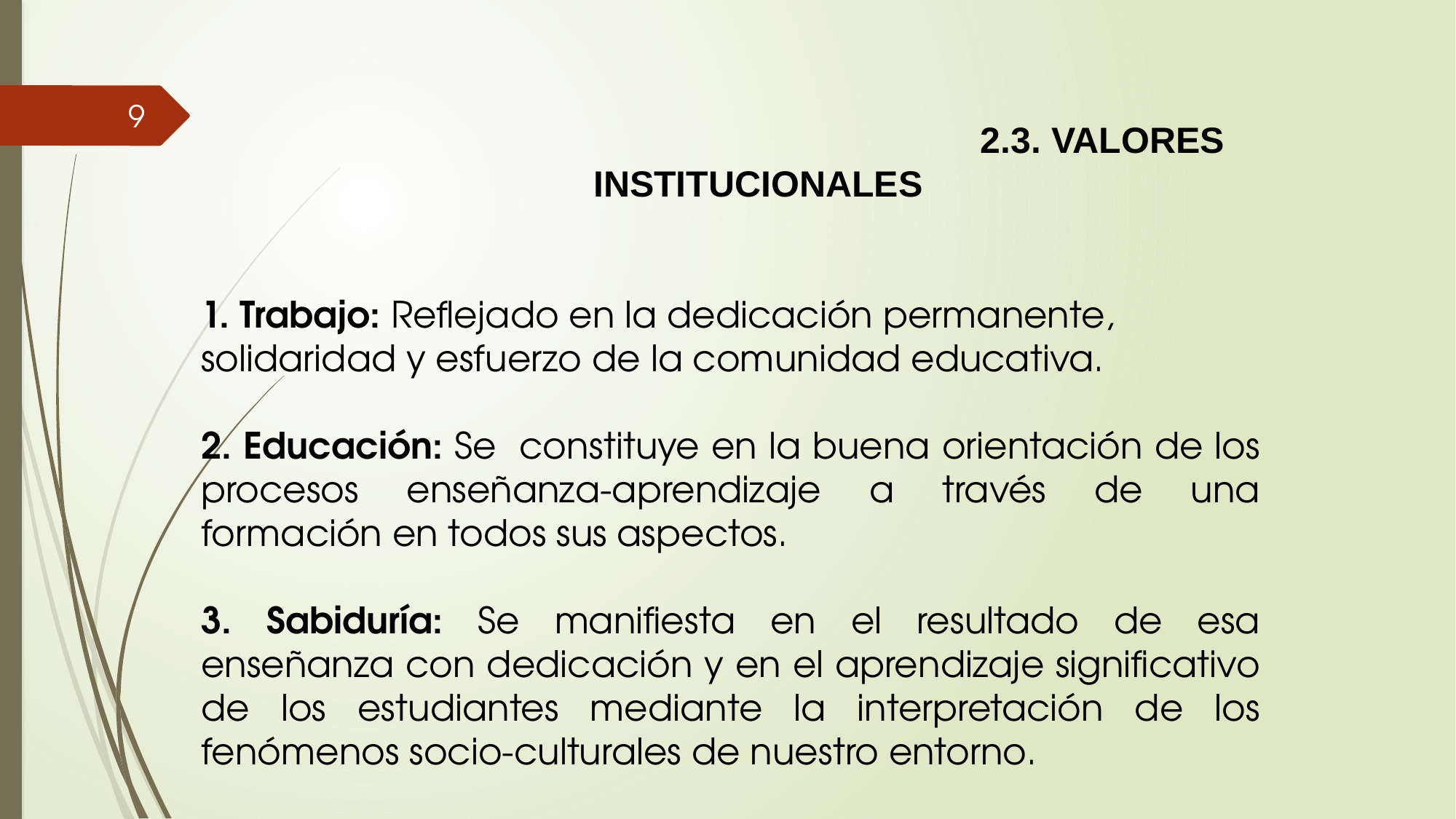

2.3. VALORES INSTITUCIONALES

1. Trabajo: Reflejado en la dedicación permanente, solidaridad y esfuerzo de la comunidad educativa.

2. Educación: Se  constituye en la buena orientación de los procesos enseñanza-aprendizaje a través de una formación en todos sus aspectos.

3. Sabiduría: Se manifiesta en el resultado de esa enseñanza con dedicación y en el aprendizaje significativo de los estudiantes mediante la interpretación de los fenómenos socio-culturales de nuestro entorno.

9